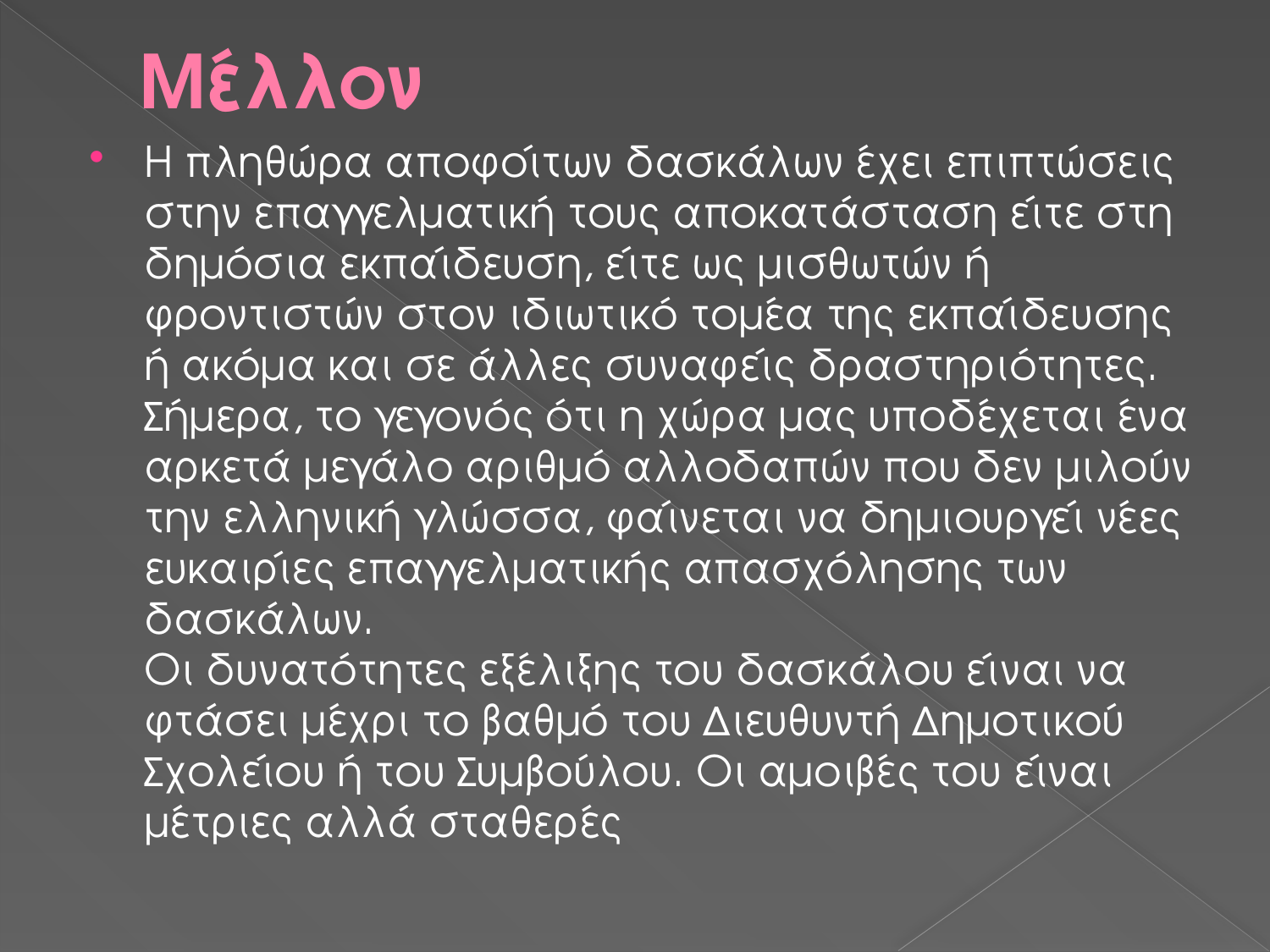

# Μέλλον
Η πληθώρα αποφοίτων δασκάλων έχει επιπτώσεις στην επαγγελματική τους αποκατάσταση είτε στη δημόσια εκπαίδευση, είτε ως μισθωτών ή φροντιστών στον ιδιωτικό τομέα της εκπαίδευσης ή ακόμα και σε άλλες συναφείς δραστηριότητες. Σήμερα, το γεγονός ότι η χώρα μας υποδέχεται ένα αρκετά μεγάλο αριθμό αλλοδαπών που δεν μιλούν την ελληνική γλώσσα, φαίνεται να δημιουργεί νέες ευκαιρίες επαγγελματικής απασχόλησης των δασκάλων. 
Οι δυνατότητες εξέλιξης του δασκάλου είναι να φτάσει μέχρι το βαθμό του Διευθυντή Δημοτικού Σχολείου ή του Συμβούλου. Οι αμοιβές του είναι μέτριες αλλά σταθερές